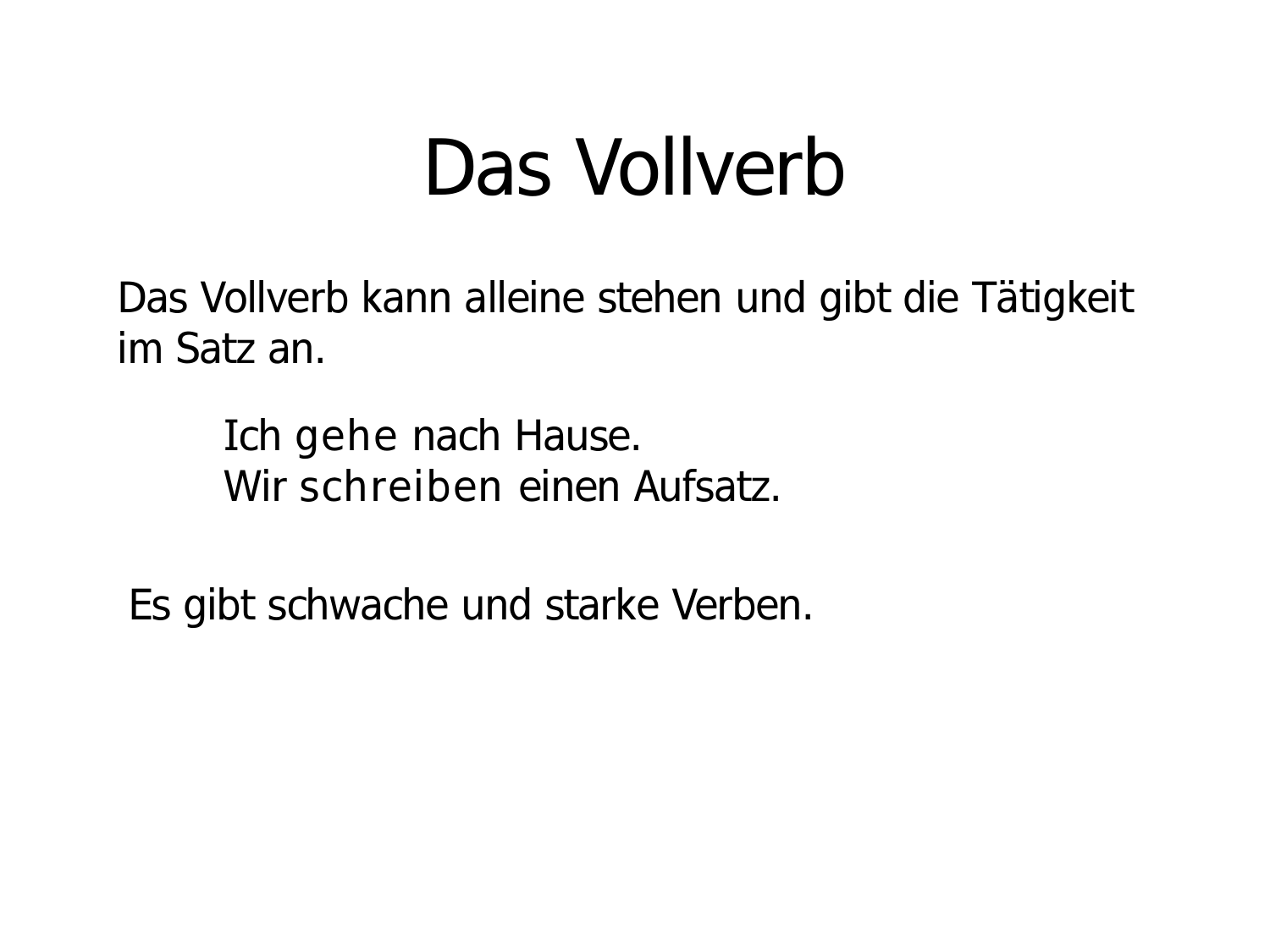

# Das Vollverb
Das Vollverb kann alleine stehen und gibt die Tätigkeit
im Satz an.
Ich gehe nach Hause.
Wir schreiben einen Aufsatz.
Es gibt schwache und starke Verben.